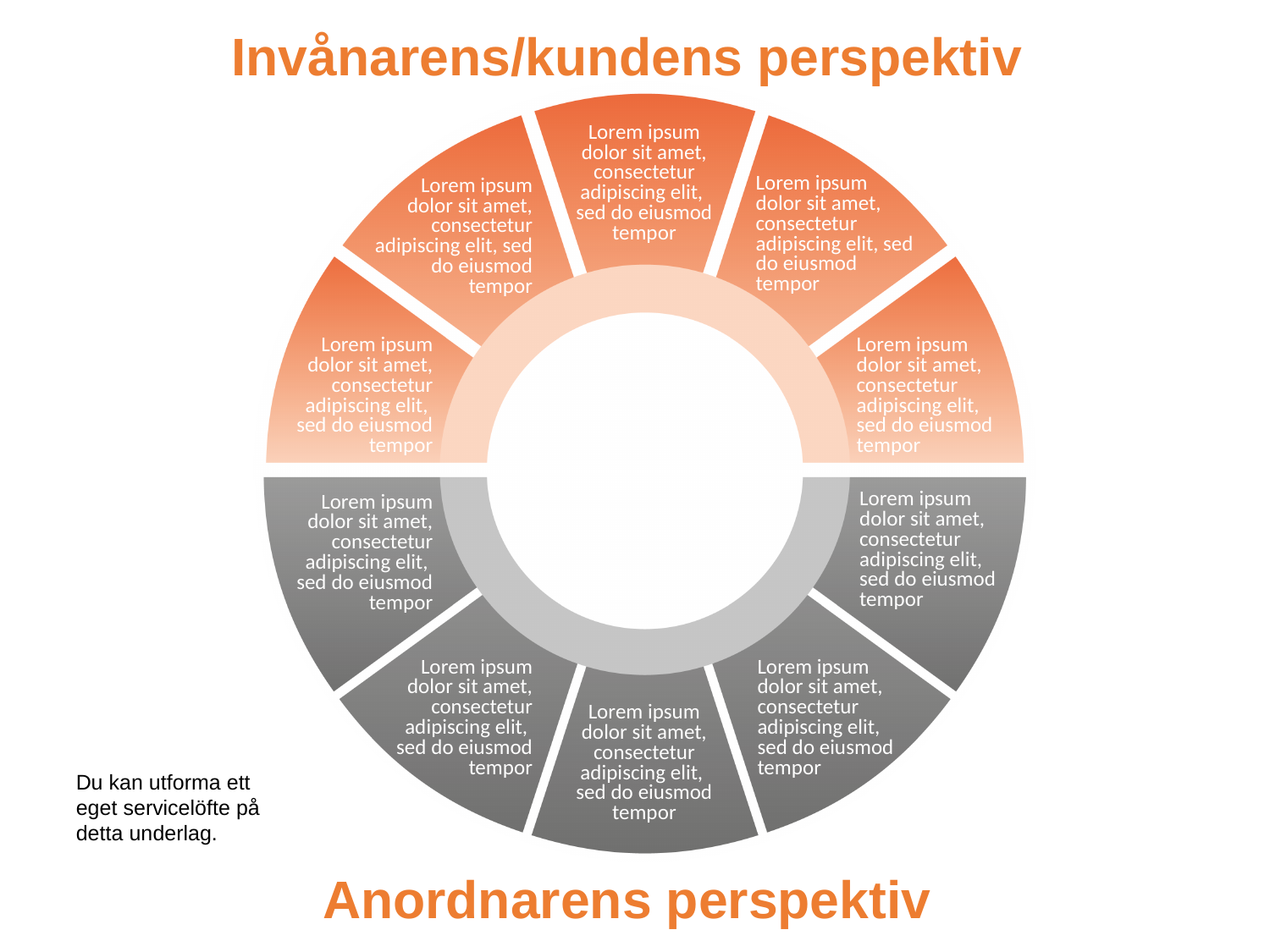

Invånarens/kundens perspektiv
Lorem ipsum dolor sit amet, consectetur adipiscing elit,
sed do eiusmod tempor
Lorem ipsum dolor sit amet, consectetur adipiscing elit, sed do eiusmod tempor
Lorem ipsum dolor sit amet, consectetur adipiscing elit, sed do eiusmod tempor
Lorem ipsum dolor sit amet, consectetur adipiscing elit,
sed do eiusmod tempor
Lorem ipsum dolor sit amet, consectetur adipiscing elit,
sed do eiusmod tempor
Lorem ipsum dolor sit amet, consectetur adipiscing elit,
sed do eiusmod tempor
Lorem ipsum dolor sit amet, consectetur adipiscing elit,
sed do eiusmod tempor
Lorem ipsum dolor sit amet, consectetur adipiscing elit,
sed do eiusmod tempor
Lorem ipsum dolor sit amet, consectetur adipiscing elit,
sed do eiusmod tempor
Lorem ipsum dolor sit amet, consectetur adipiscing elit,
sed do eiusmod tempor
Du kan utforma ett eget servicelöfte på detta underlag.
Anordnarens perspektiv